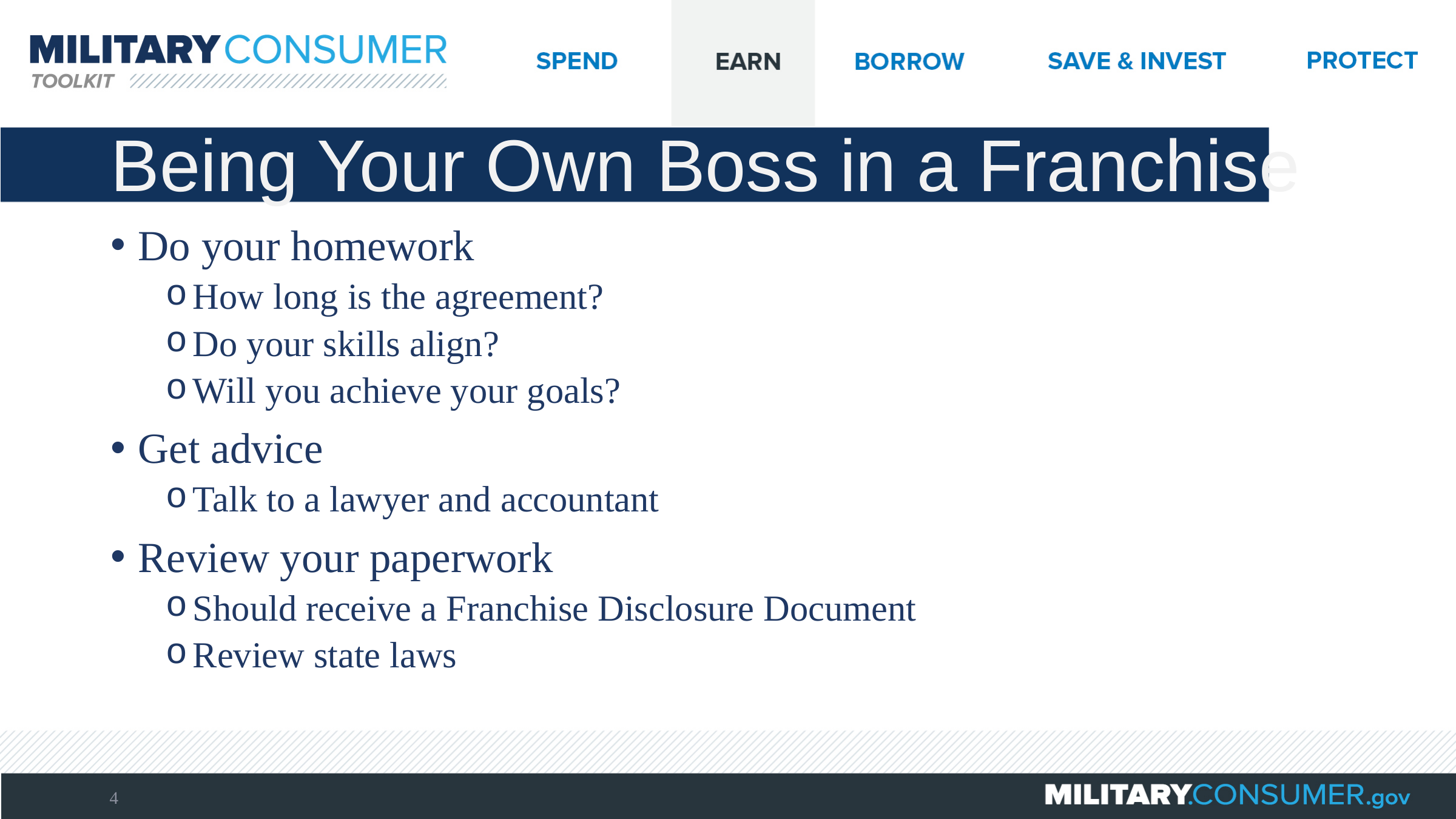

# Being Your Own Boss in a Franchise
Do your homework
How long is the agreement?
Do your skills align?
Will you achieve your goals?
Get advice
Talk to a lawyer and accountant
Review your paperwork
Should receive a Franchise Disclosure Document
Review state laws

4